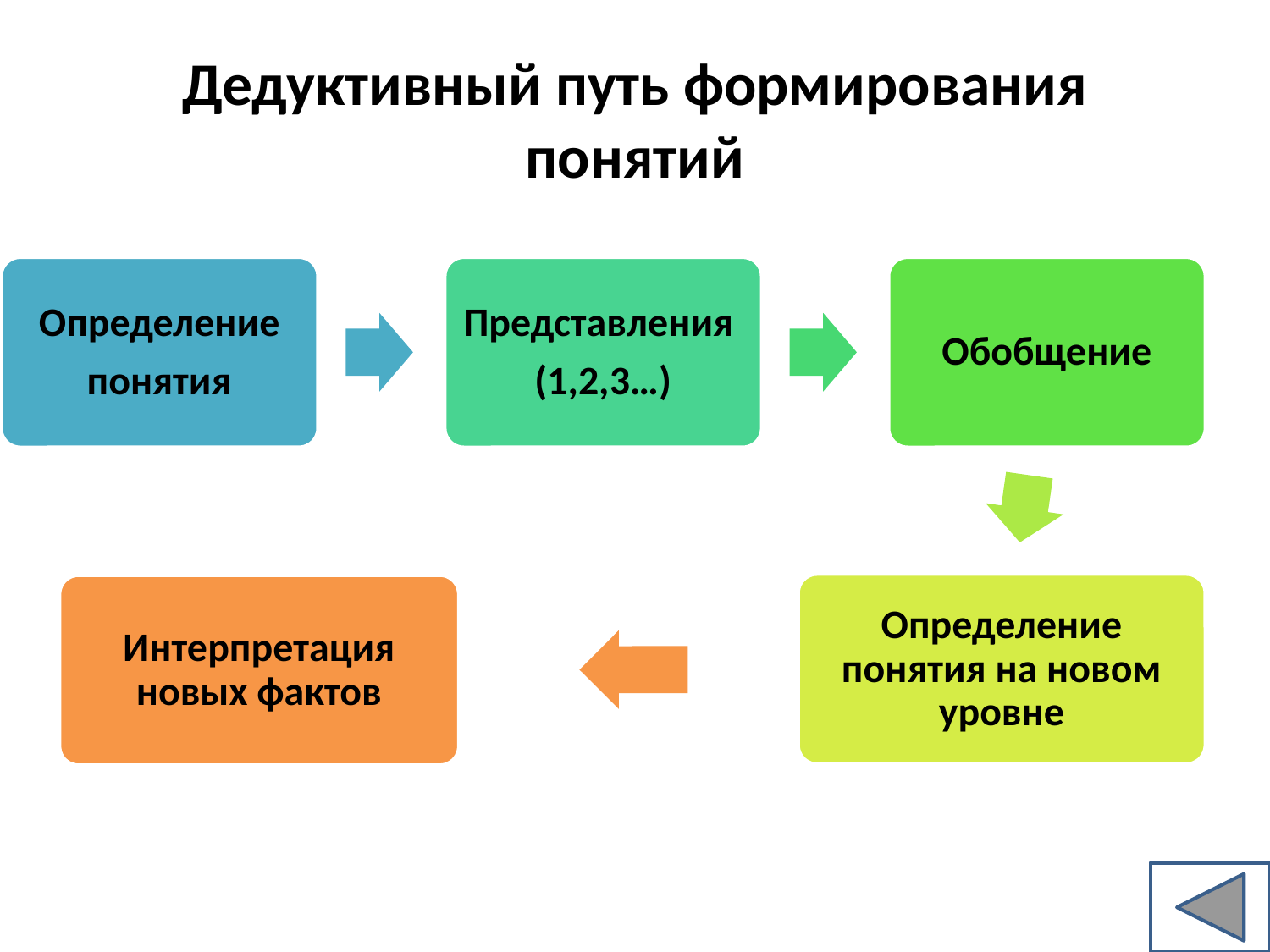

# Дедуктивный путь формирования понятий
Определение
понятия

Представления
(1,2,3…)

Обобщение

Определение понятия на новом уровне

Интерпретация новых фактов